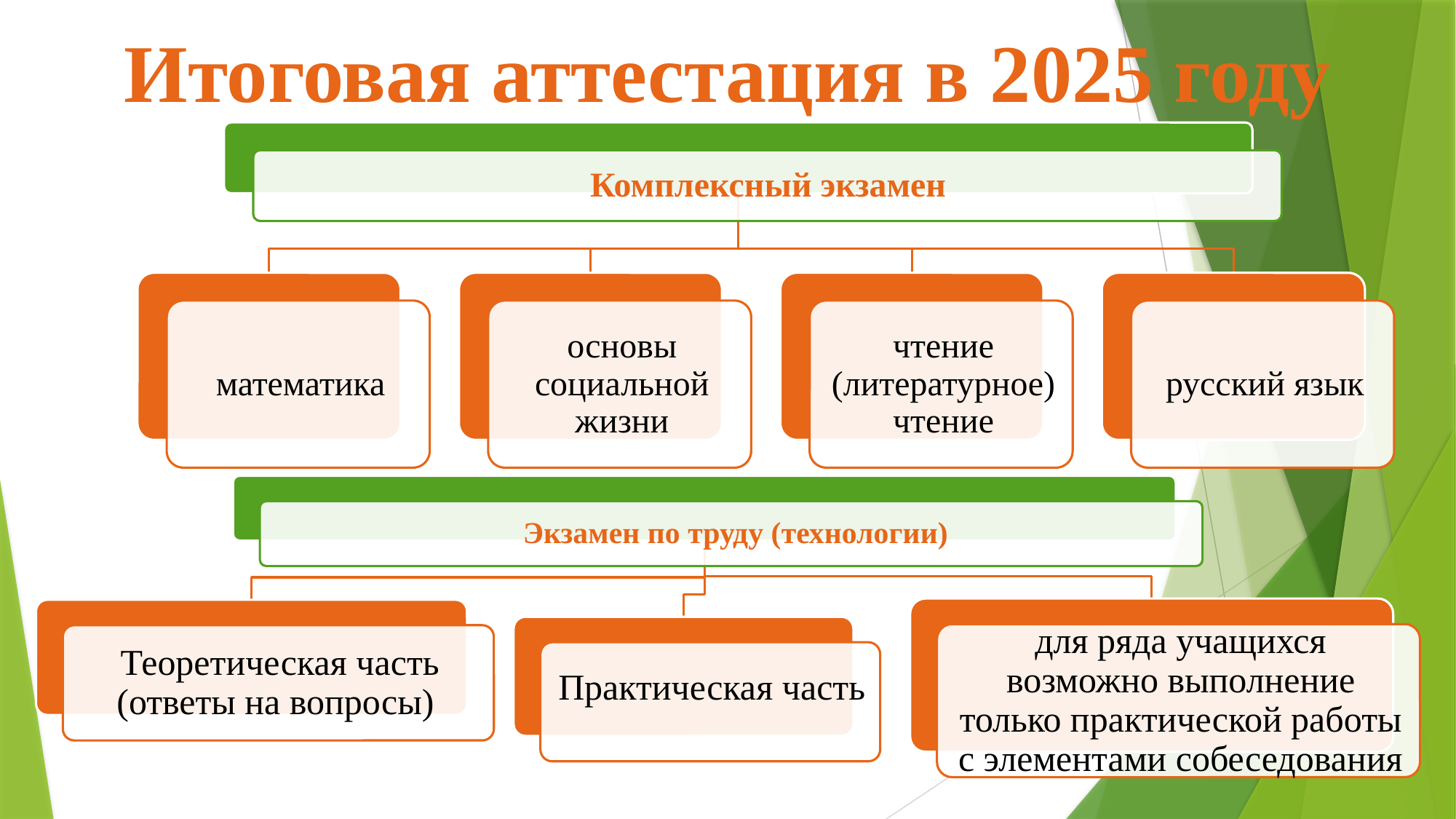

Итоговая аттестация в 2025 году
Комплексный экзамен
русский язык
чтение (литературное) чтение
основы социальной жизни
математика
2)
 Экзамен по труду (технологии)
Теоретическая часть (ответы на вопросы)
Практическая часть

для ряда учащихся возможно выполнение только практической работы с элементами собеседования